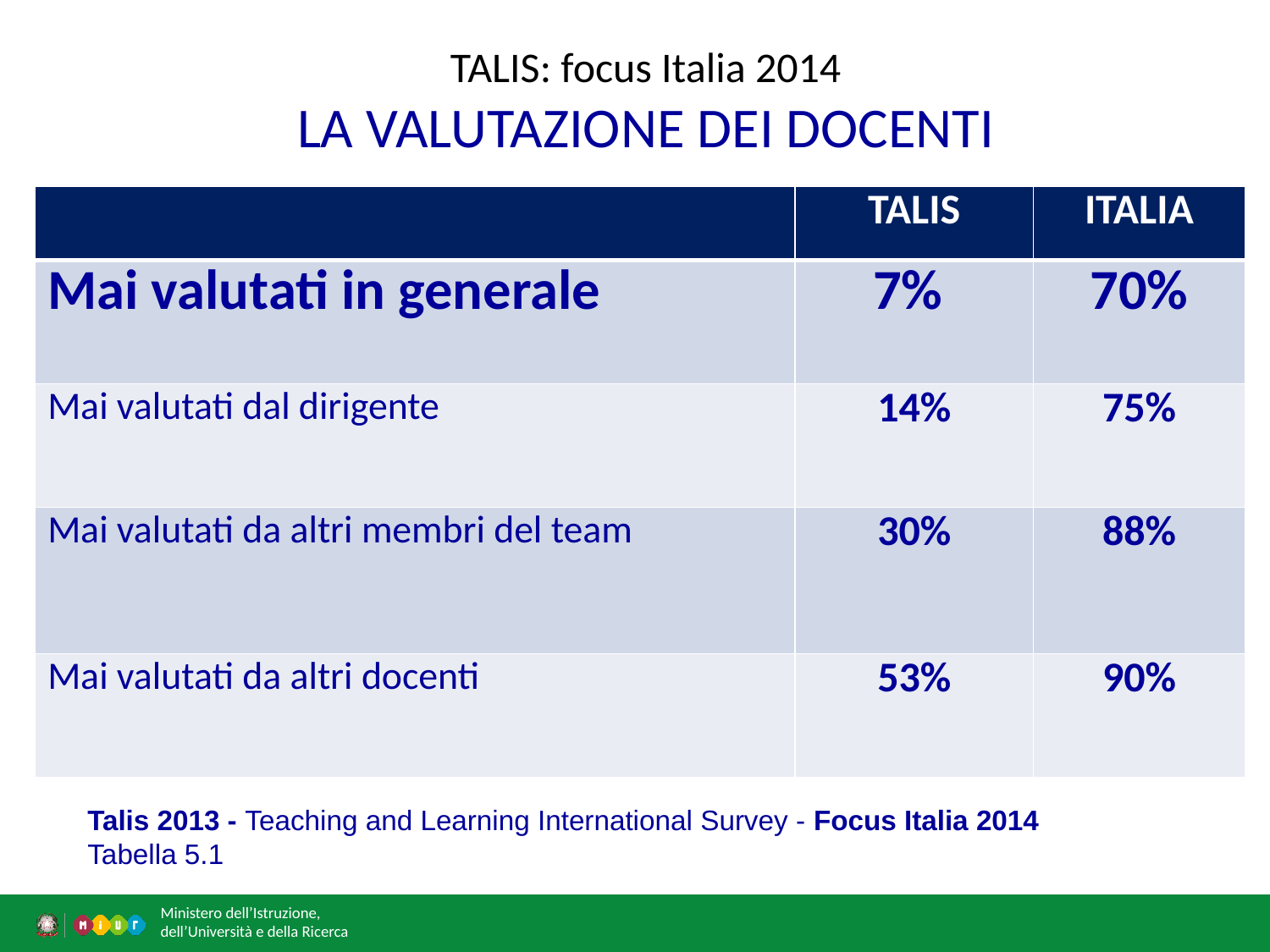

# TALIS: focus Italia 2014 LA VALUTAZIONE DEI DOCENTI
|  | TALIS | ITALIA |
| --- | --- | --- |
| Mai valutati in generale | 7% | 70% |
| Mai valutati dal dirigente | 14% | 75% |
| Mai valutati da altri membri del team | 30% | 88% |
| Mai valutati da altri docenti | 53% | 90% |
Talis 2013 - Teaching and Learning International Survey - Focus Italia 2014
Tabella 5.1